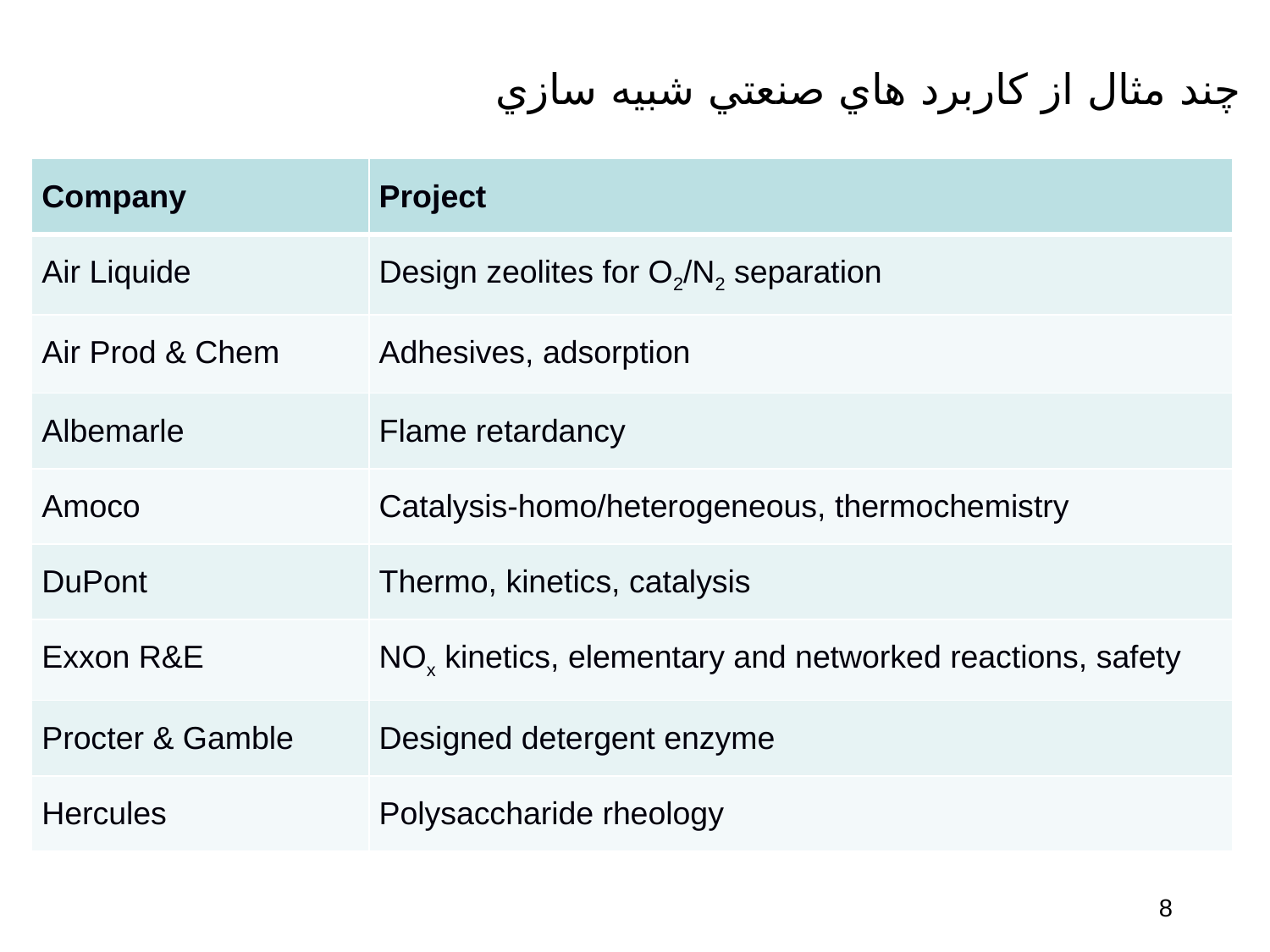

چند مثال از کاربرد هاي صنعتي شبيه سازي
| Company | Project |
| --- | --- |
| Air Liquide | Design zeolites for O2/N2 separation |
| Air Prod & Chem | Adhesives, adsorption |
| Albemarle | Flame retardancy |
| Amoco | Catalysis-homo/heterogeneous, thermochemistry |
| DuPont | Thermo, kinetics, catalysis |
| Exxon R&E | NOx kinetics, elementary and networked reactions, safety |
| Procter & Gamble | Designed detergent enzyme |
| Hercules | Polysaccharide rheology |
8